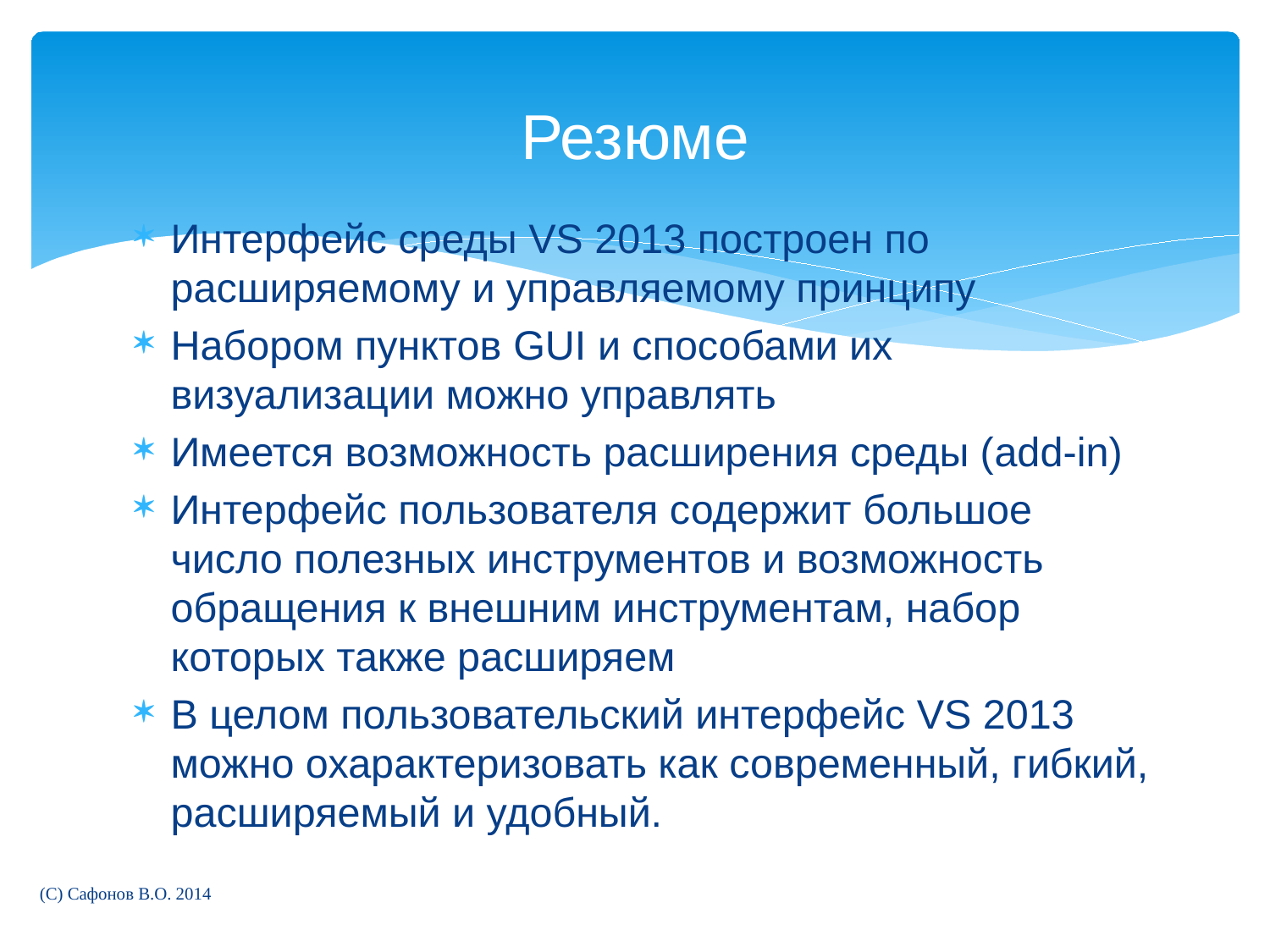

# Резюме
Интерфейс среды VS 2013 построен по расширяемому и управляемому принципу
Набором пунктов GUI и способами их визуализации можно управлять
Имеется возможность расширения среды (add-in)
Интерфейс пользователя содержит большое число полезных инструментов и возможность обращения к внешним инструментам, набор которых также расширяем
В целом пользовательский интерфейс VS 2013  можно охарактеризовать как современный, гибкий, расширяемый и удобный.
(C) Сафонов В.О. 2014